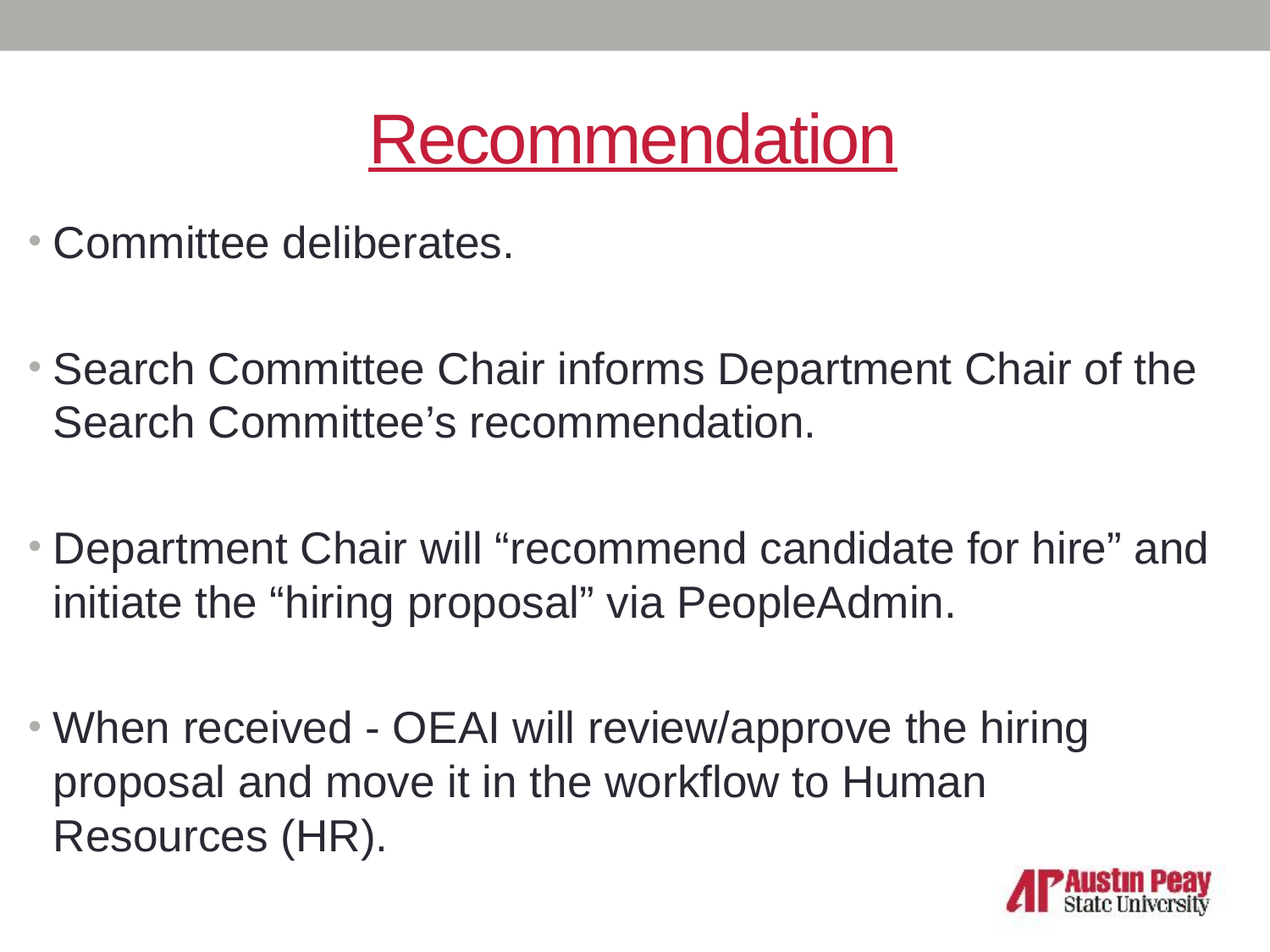

# Recommendation
Committee deliberates.

Search Committee Chair informs Department Chair of the Search Committee’s recommendation.

Department Chair will “recommend candidate for hire” and initiate the “hiring proposal” via PeopleAdmin.

When received - OEAI will review/approve the hiring proposal and move it in the workflow to Human Resources (HR).